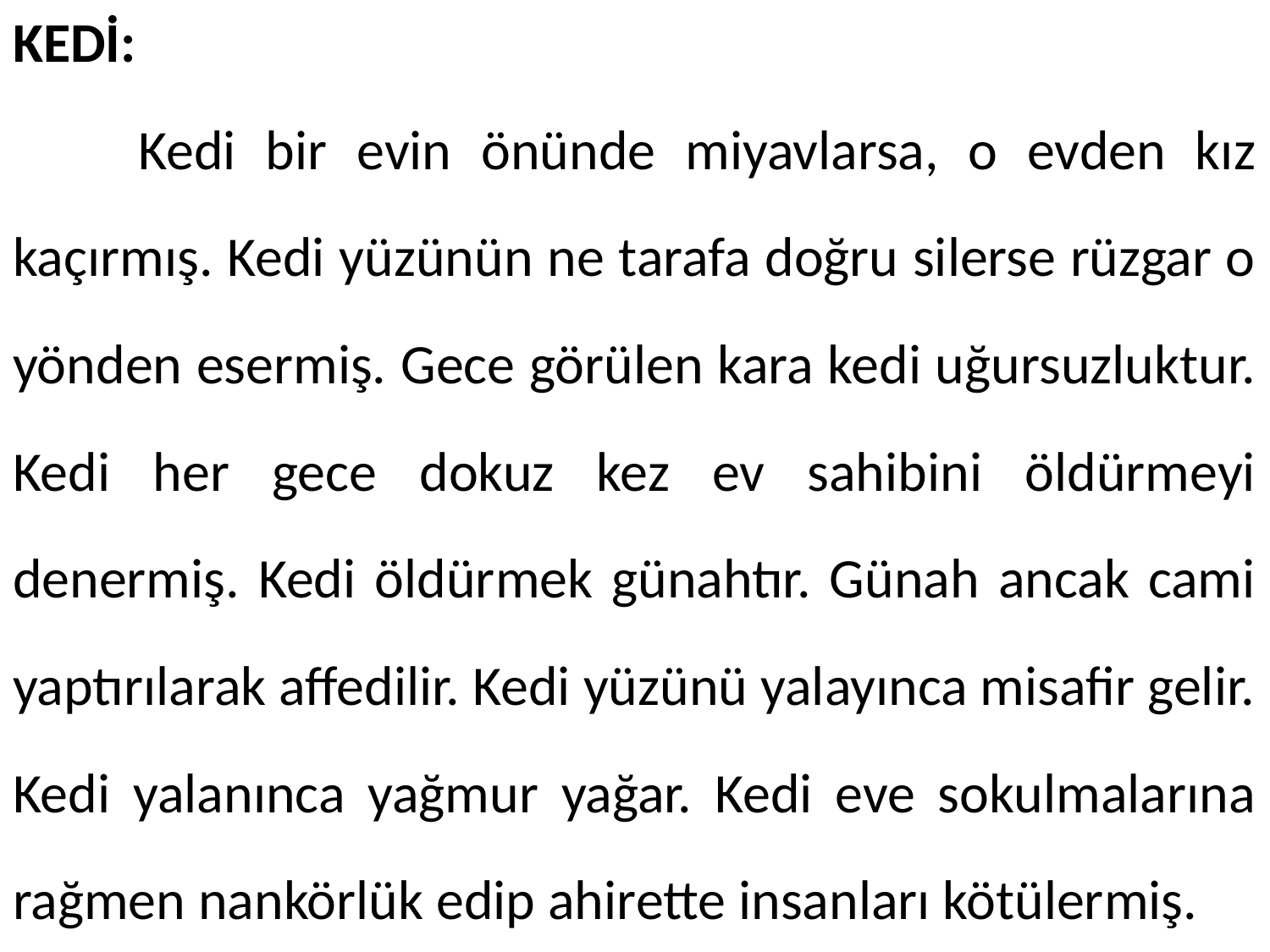

KEDİ:
	Kedi bir evin önünde miyavlarsa, o evden kız kaçırmış. Kedi yüzünün ne tarafa doğru silerse rüzgar o yönden esermiş. Gece görülen kara kedi uğursuzluktur. Kedi her gece dokuz kez ev sahibini öldürmeyi denermiş. Kedi öldürmek günahtır. Günah ancak cami yaptırılarak affedilir. Kedi yüzünü yalayınca misafir gelir. Kedi yalanınca yağmur yağar. Kedi eve sokulmalarına rağmen nankörlük edip ahirette insanları kötülermiş.